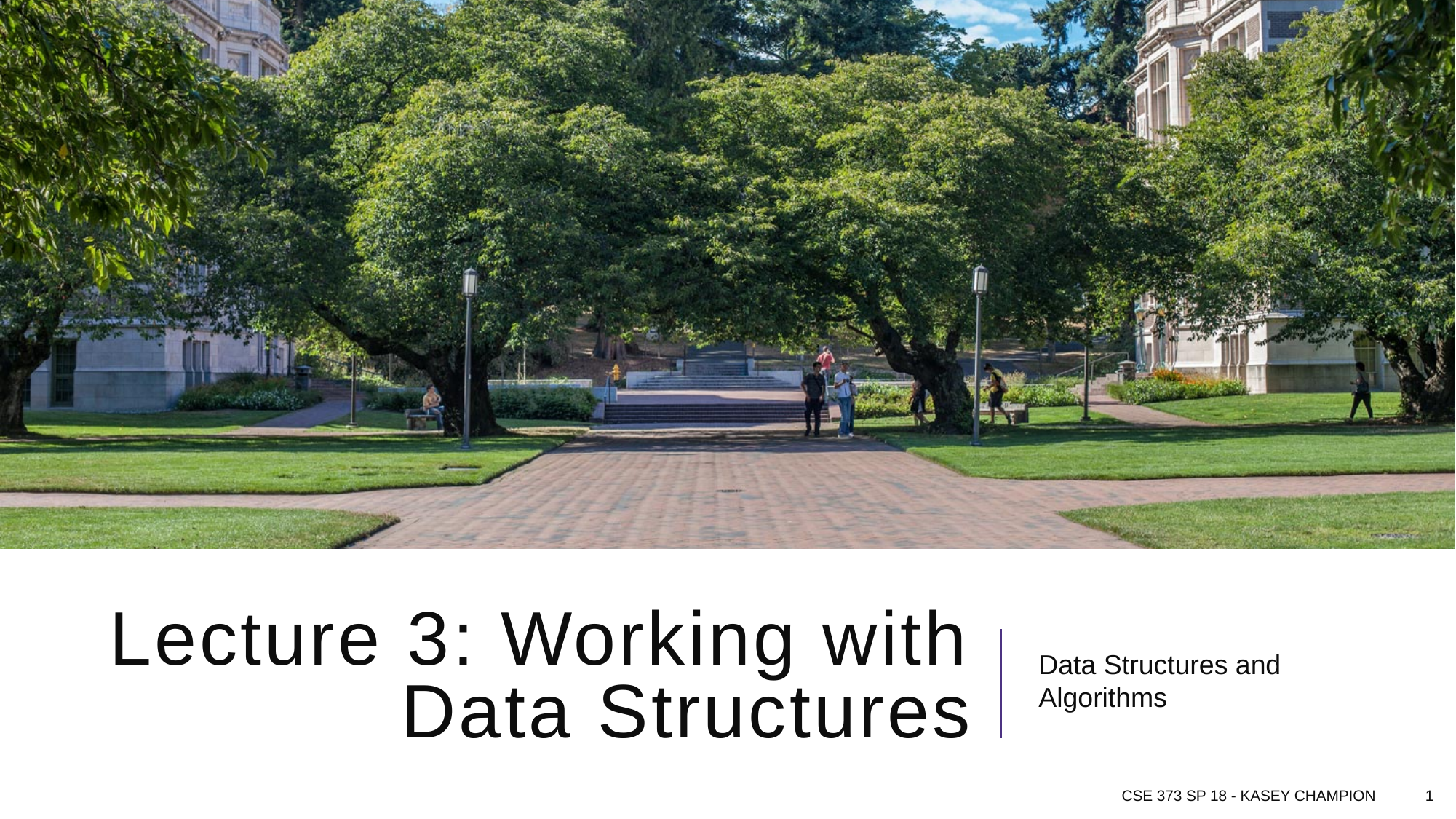

# Lecture 3: Working with Data Structures
Data Structures and Algorithms
CSE 373 SP 18 - Kasey Champion
1